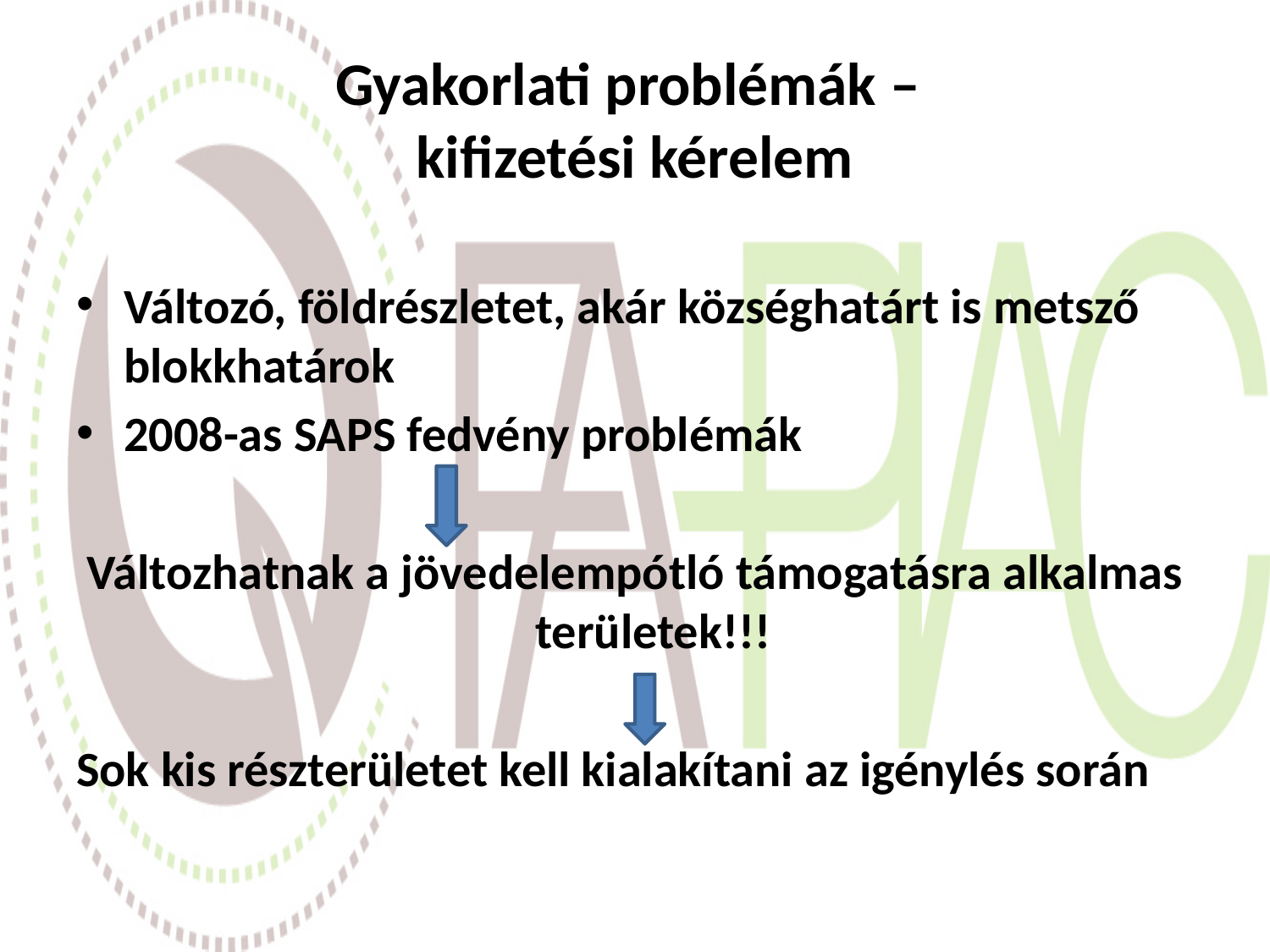

# Gyakorlati problémák – kifizetési kérelem
Változó, földrészletet, akár községhatárt is metsző blokkhatárok
2008-as SAPS fedvény problémák

Változhatnak a jövedelempótló támogatásra alkalmas területek!!!

Sok kis részterületet kell kialakítani az igénylés során